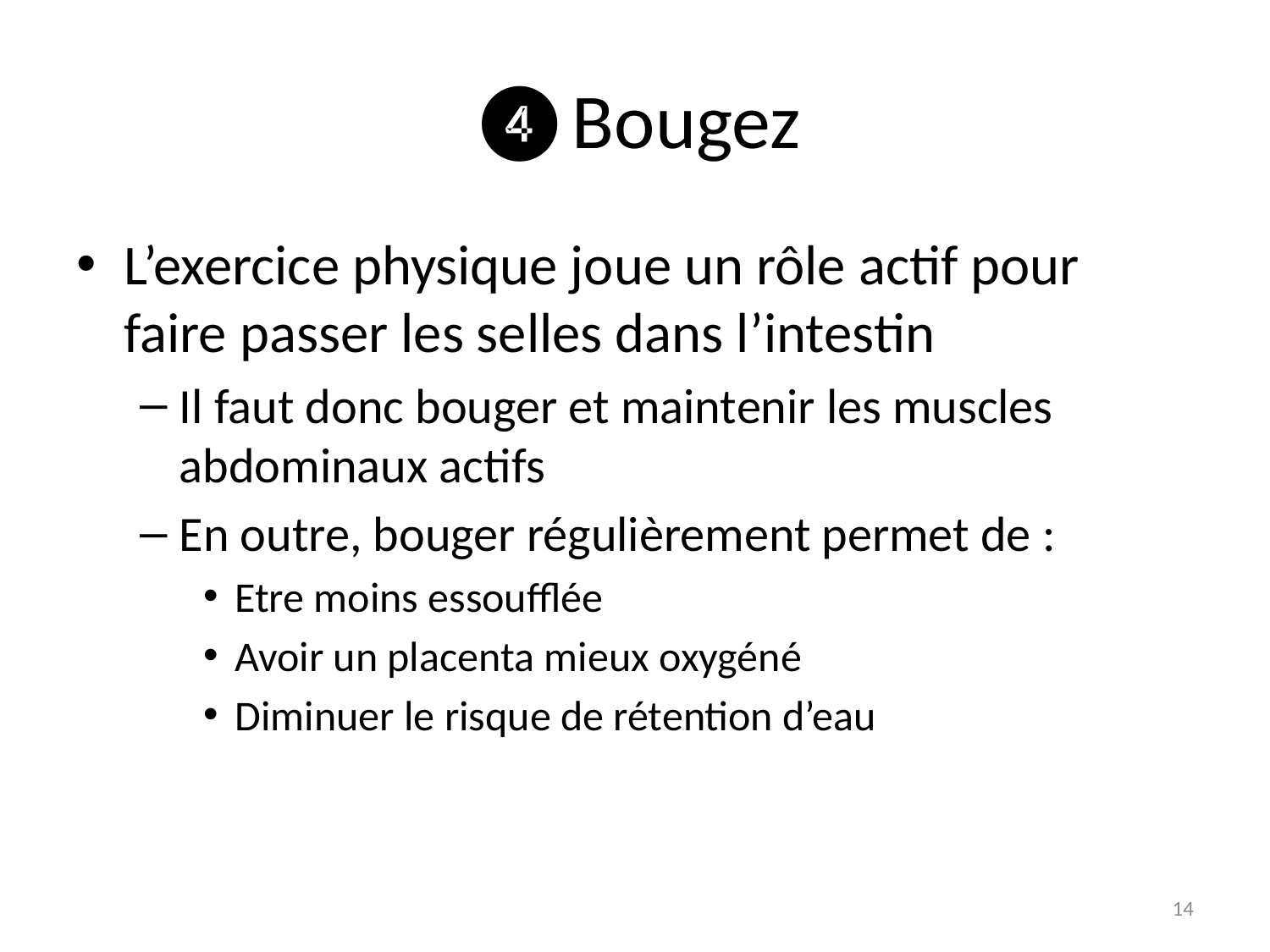

# ❹Bougez
L’exercice physique joue un rôle actif pour faire passer les selles dans l’intestin
Il faut donc bouger et maintenir les muscles abdominaux actifs
En outre, bouger régulièrement permet de :
Etre moins essoufflée
Avoir un placenta mieux oxygéné
Diminuer le risque de rétention d’eau
14